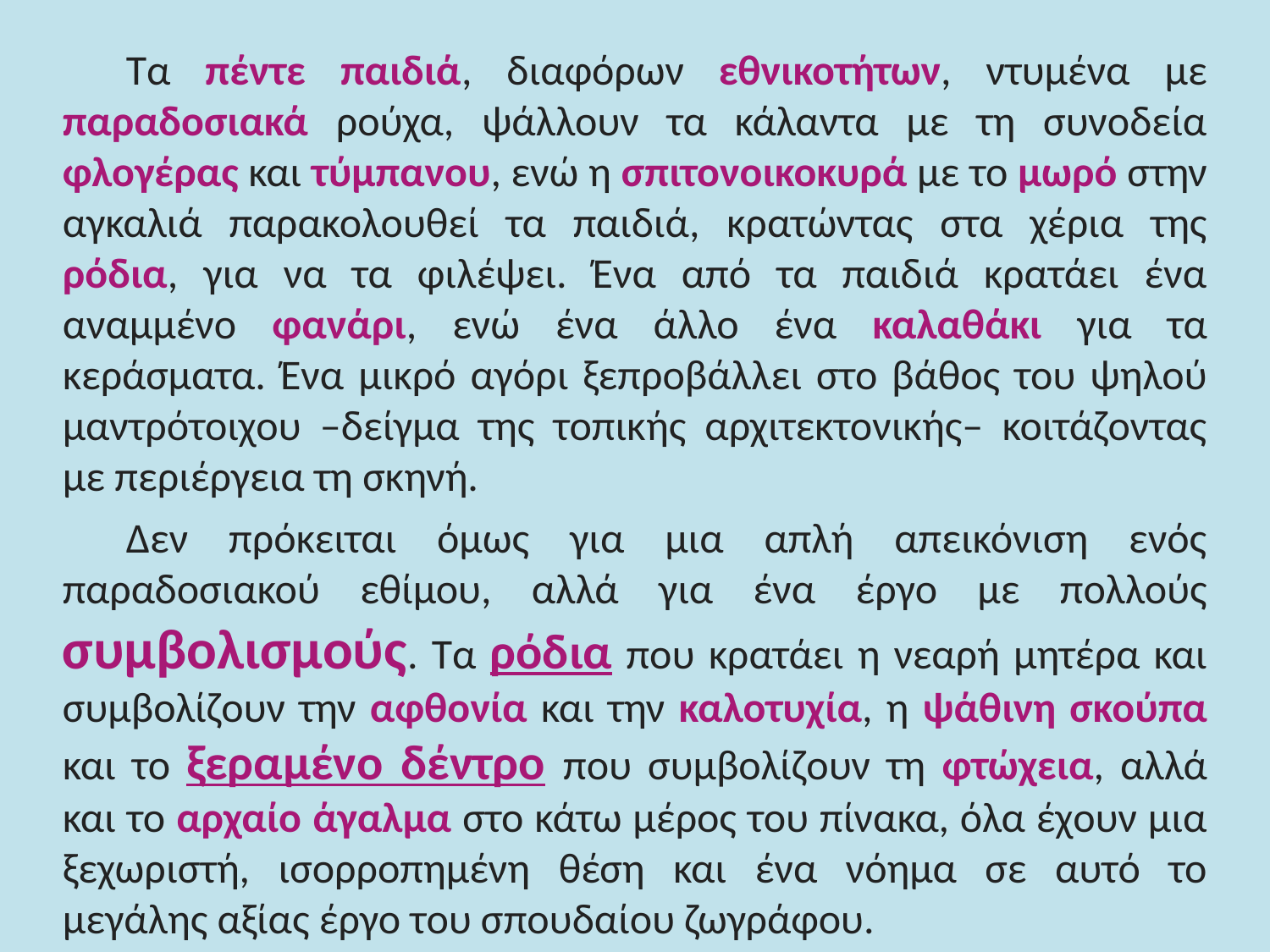

Τα πέντε παιδιά, διαφόρων εθνικοτήτων, ντυμένα με παραδοσιακά ρούχα, ψάλλουν τα κάλαντα με τη συνοδεία φλογέρας και τύμπανου, ενώ η σπιτονοικοκυρά με το μωρό στην αγκαλιά παρακολουθεί τα παιδιά, κρατώντας στα χέρια της ρόδια, για να τα φιλέψει. Ένα από τα παιδιά κρατάει ένα αναμμένο φανάρι, ενώ ένα άλλο ένα καλαθάκι για τα κεράσματα. Ένα μικρό αγόρι ξεπροβάλλει στο βάθος του ψηλού μαντρότοιχου –δείγμα της τοπικής αρχιτεκτονικής– κοιτάζοντας με περιέργεια τη σκηνή.
Δεν πρόκειται όμως για μια απλή απεικόνιση ενός παραδοσιακού εθίμου, αλλά για ένα έργο με πολλούς συμβολισμούς. Τα ρόδια που κρατάει η νεαρή μητέρα και συμβολίζουν την αφθονία και την καλοτυχία, η ψάθινη σκούπα και το ξεραμένο δέντρο που συμβολίζουν τη φτώχεια, αλλά και το αρχαίο άγαλμα στο κάτω μέρος του πίνακα, όλα έχουν μια ξεχωριστή, ισορροπημένη θέση και ένα νόημα σε αυτό το μεγάλης αξίας έργο του σπουδαίου ζωγράφου.